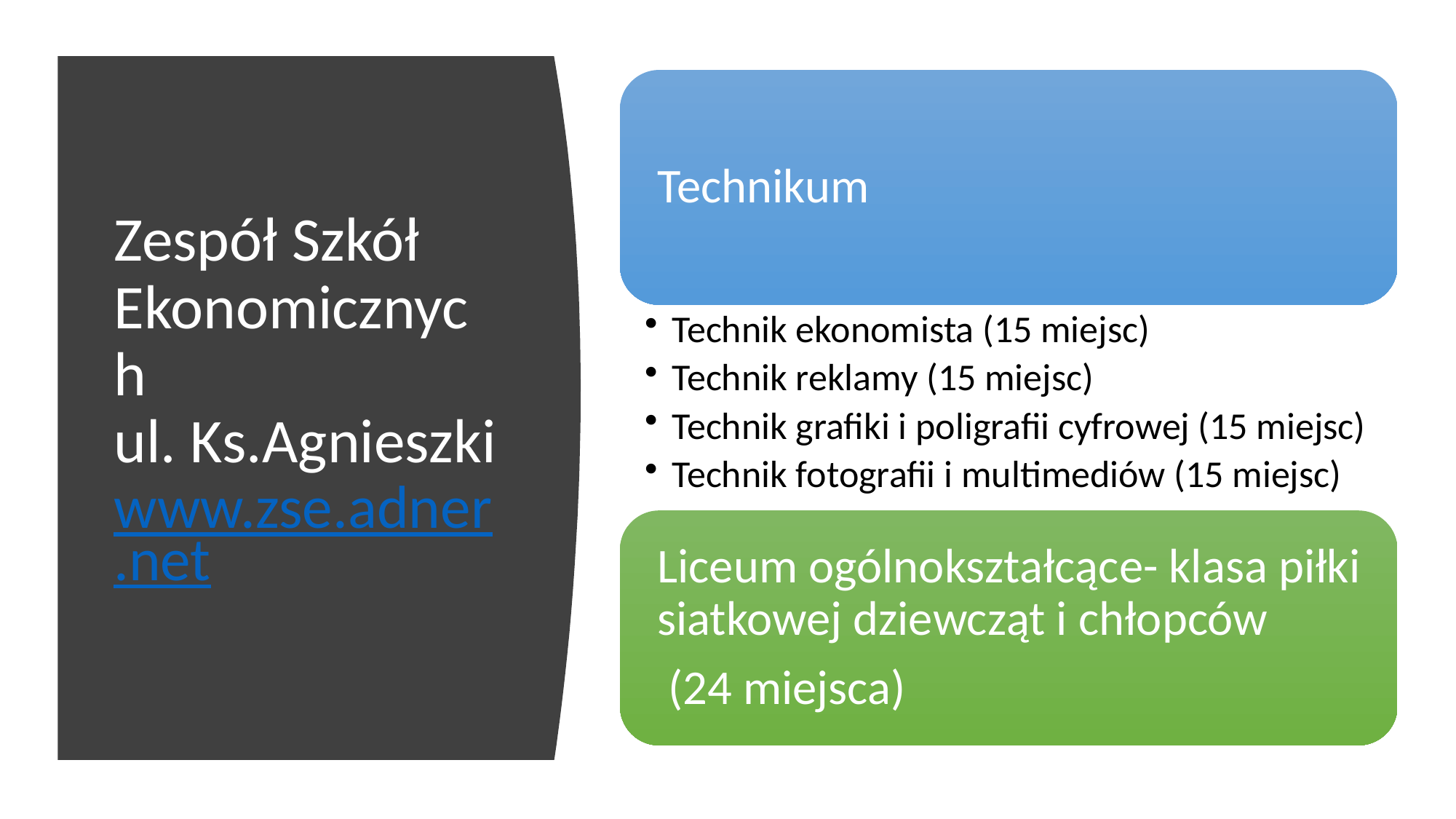

Technikum
Technik ekonomista (15 miejsc)
Technik reklamy (15 miejsc)
Technik grafiki i poligrafii cyfrowej (15 miejsc)
Technik fotografii i multimediów (15 miejsc)
Liceum ogólnokształcące- klasa piłki siatkowej dziewcząt i chłopców
 (24 miejsca)

# Zespół Szkół Ekonomicznych ul. Ks.Agnieszki www.zse.adner.net